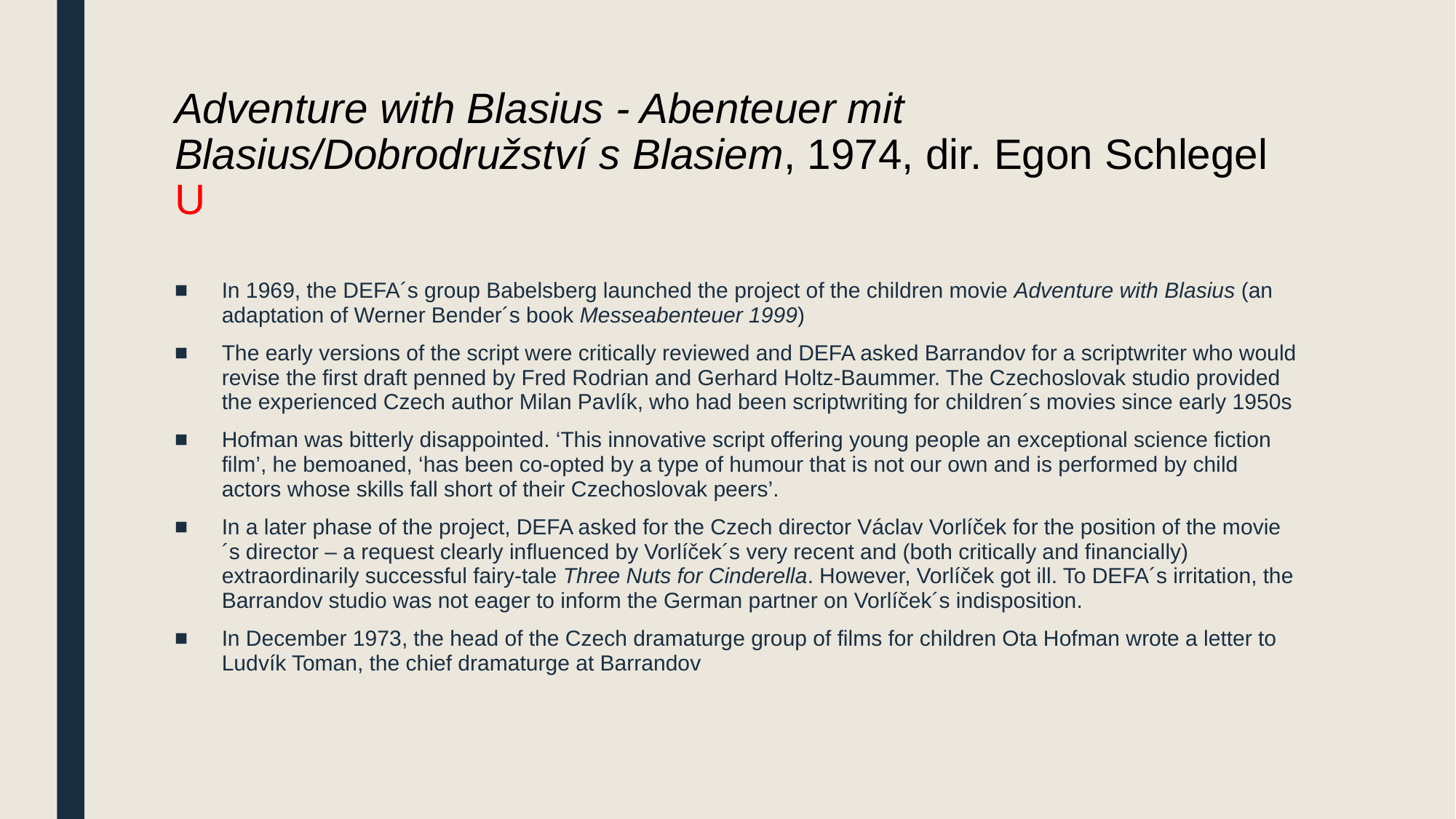

# Adventure with Blasius - Abenteuer mit Blasius/Dobrodružství s Blasiem, 1974, dir. Egon Schlegel U
In 1969, the DEFA´s group Babelsberg launched the project of the children movie Adventure with Blasius (an adaptation of Werner Bender´s book Messeabenteuer 1999)
The early versions of the script were critically reviewed and DEFA asked Barrandov for a scriptwriter who would revise the first draft penned by Fred Rodrian and Gerhard Holtz-Baummer. The Czechoslovak studio provided the experienced Czech author Milan Pavlík, who had been scriptwriting for children´s movies since early 1950s
Hofman was bitterly disappointed. ‘This innovative script offering young people an exceptional science fiction film’, he bemoaned, ‘has been co-opted by a type of humour that is not our own and is performed by child actors whose skills fall short of their Czechoslovak peers’.
In a later phase of the project, DEFA asked for the Czech director Václav Vorlíček for the position of the movie´s director – a request clearly influenced by Vorlíček´s very recent and (both critically and financially) extraordinarily successful fairy-tale Three Nuts for Cinderella. However, Vorlíček got ill. To DEFA´s irritation, the Barrandov studio was not eager to inform the German partner on Vorlíček´s indisposition.
In December 1973, the head of the Czech dramaturge group of films for children Ota Hofman wrote a letter to Ludvík Toman, the chief dramaturge at Barrandov